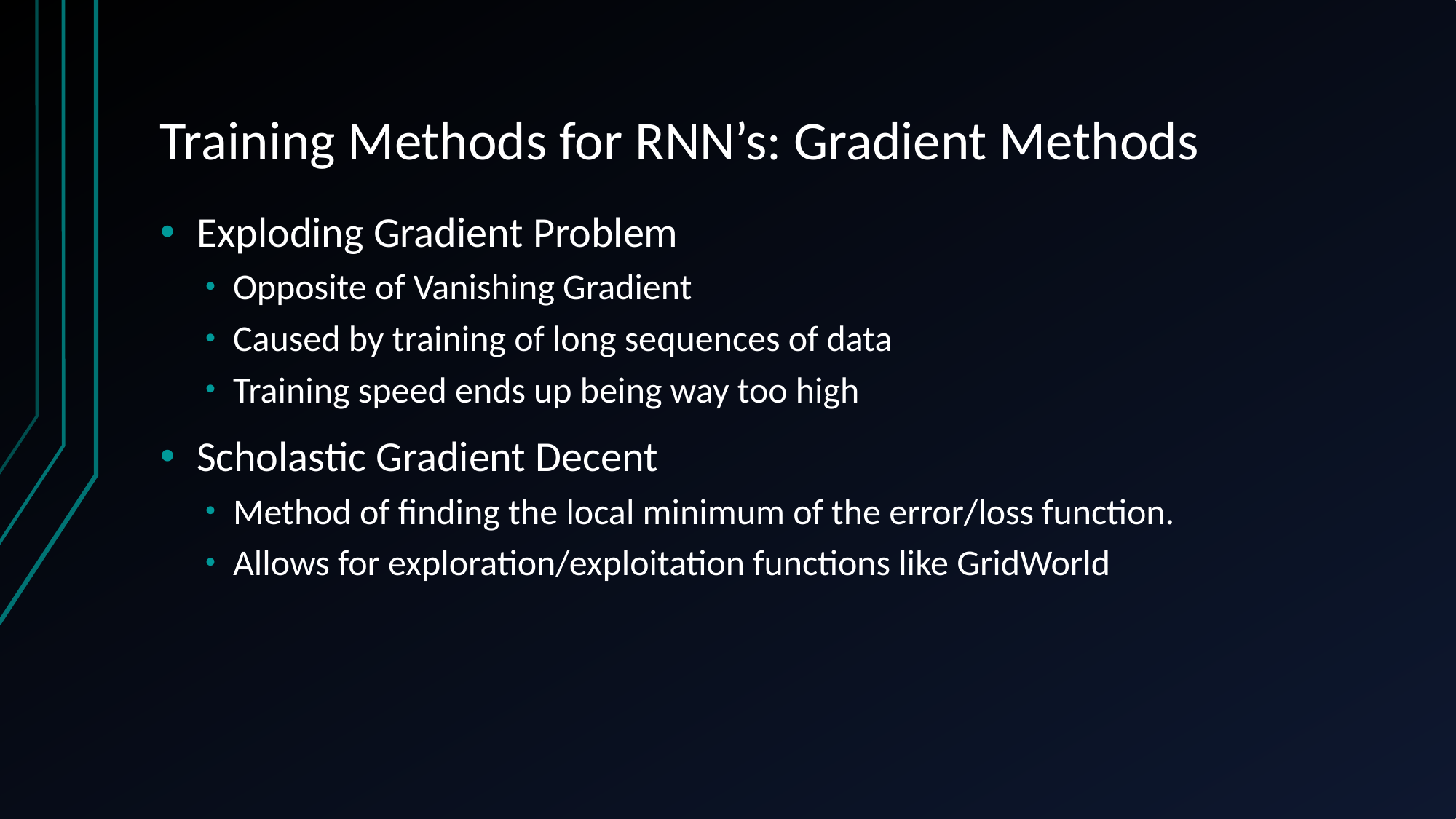

# Training Methods for RNN’s: Gradient Methods
Exploding Gradient Problem
Opposite of Vanishing Gradient
Caused by training of long sequences of data
Training speed ends up being way too high
Scholastic Gradient Decent
Method of finding the local minimum of the error/loss function.
Allows for exploration/exploitation functions like GridWorld